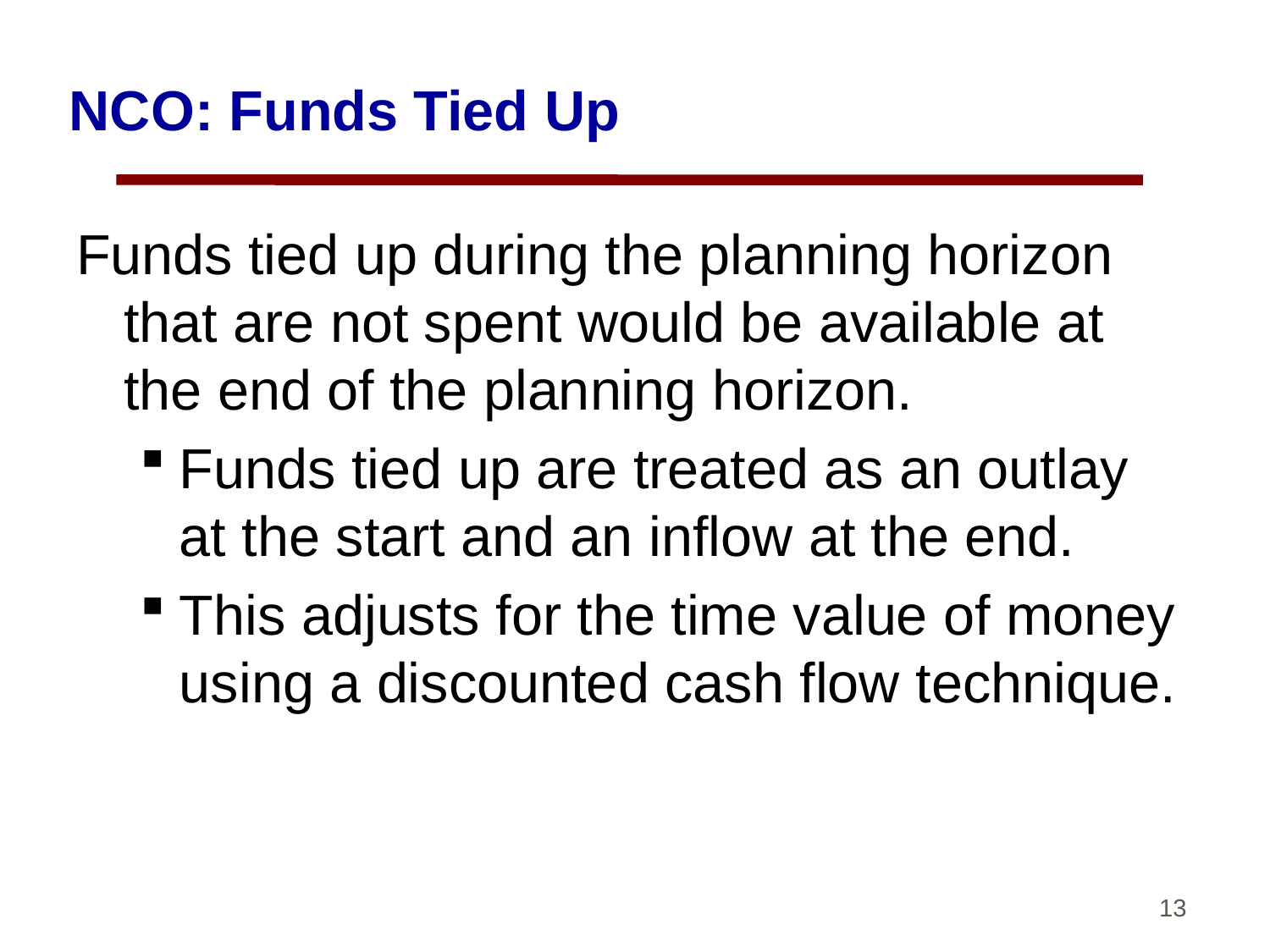

# NCO: Funds Tied Up
Funds tied up during the planning horizon that are not spent would be available at the end of the planning horizon.
Funds tied up are treated as an outlay at the start and an inflow at the end.
This adjusts for the time value of money using a discounted cash flow technique.
13